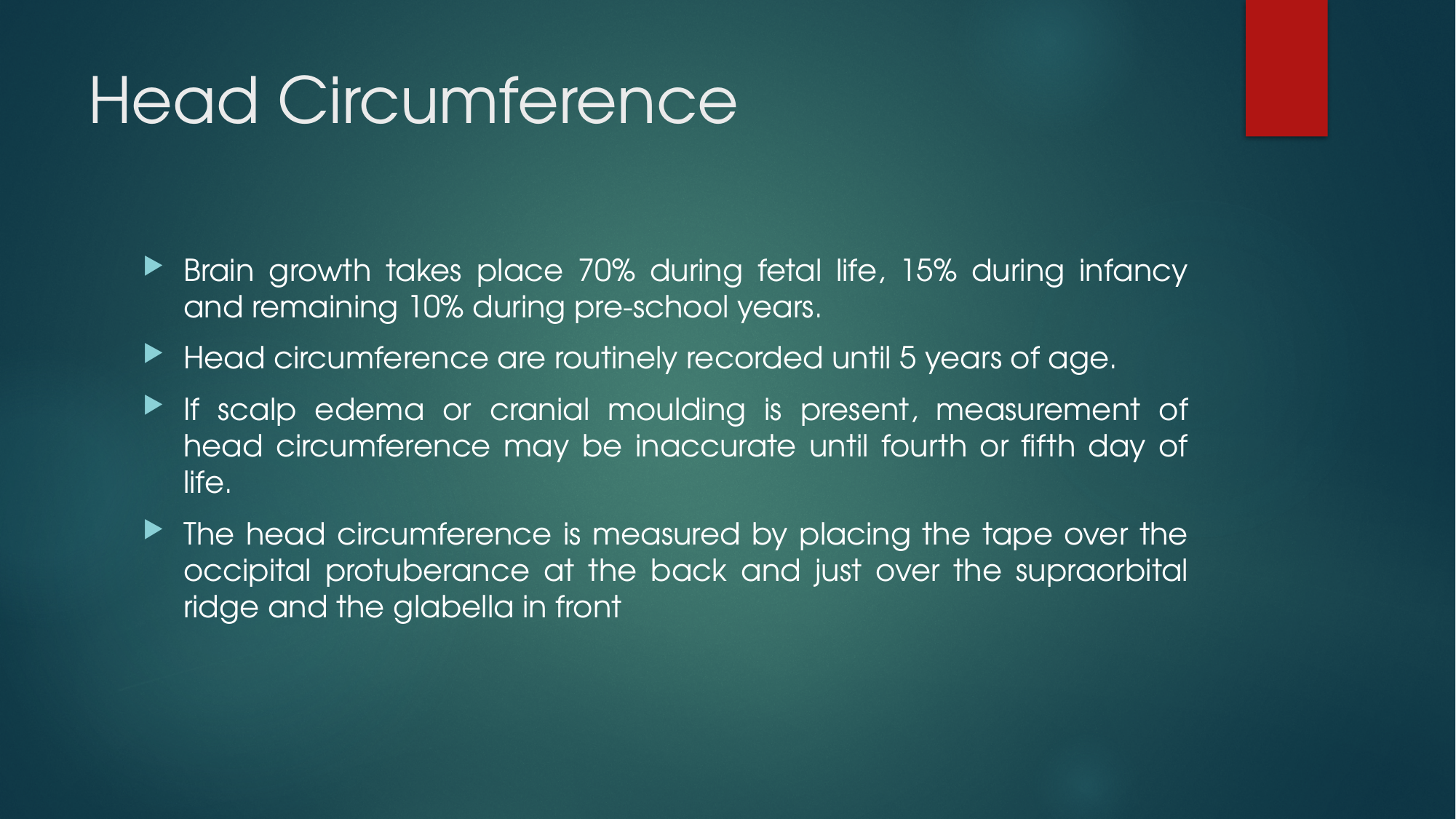

# Head Circumference
Brain growth takes place 70% during fetal life, 15% during infancy and remaining 10% during pre-school years.
Head circumference are routinely recorded until 5 years of age.
If scalp edema or cranial moulding is present, measurement of head circumference may be inaccurate until fourth or fifth day of life.
The head circumference is measured by placing the tape over the occipital protuberance at the back and just over the supraorbital ridge and the glabella in front